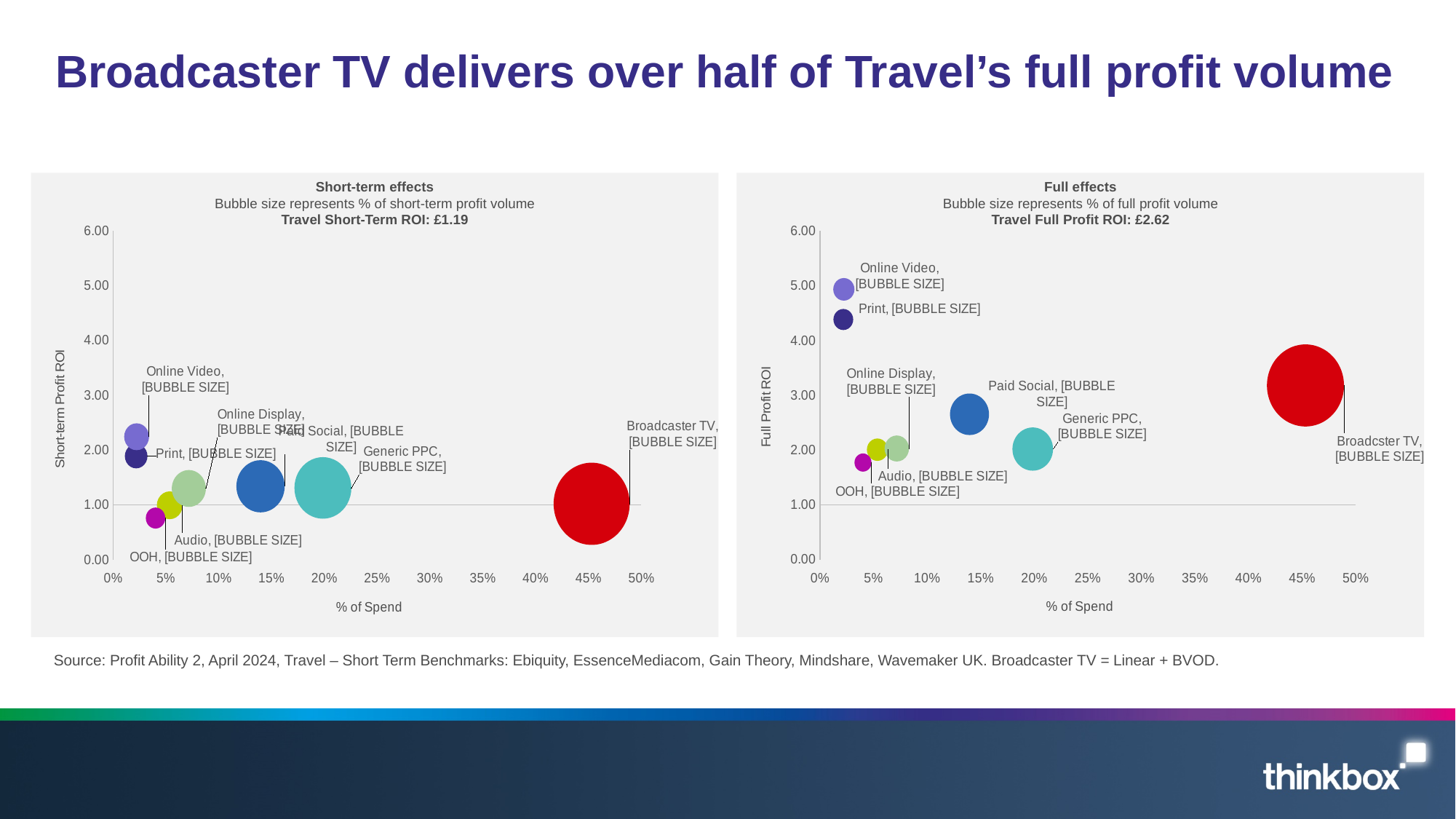

Broadcaster TV delivers over half of Travel’s full profit volume

Full effects
Bubble size represents % of full profit volume
Travel Full Profit ROI: £2.62

### Chart

| Category | Y-Values |
|---|---|
Short-term effects
Bubble size represents % of short-term profit volume
Travel Short-Term ROI: £1.19

### Chart

| Category | Y-Values |
|---|---|

Source: Profit Ability 2, April 2024, Travel – Short Term Benchmarks: Ebiquity, EssenceMediacom, Gain Theory, Mindshare, Wavemaker UK. Broadcaster TV = Linear + BVOD.